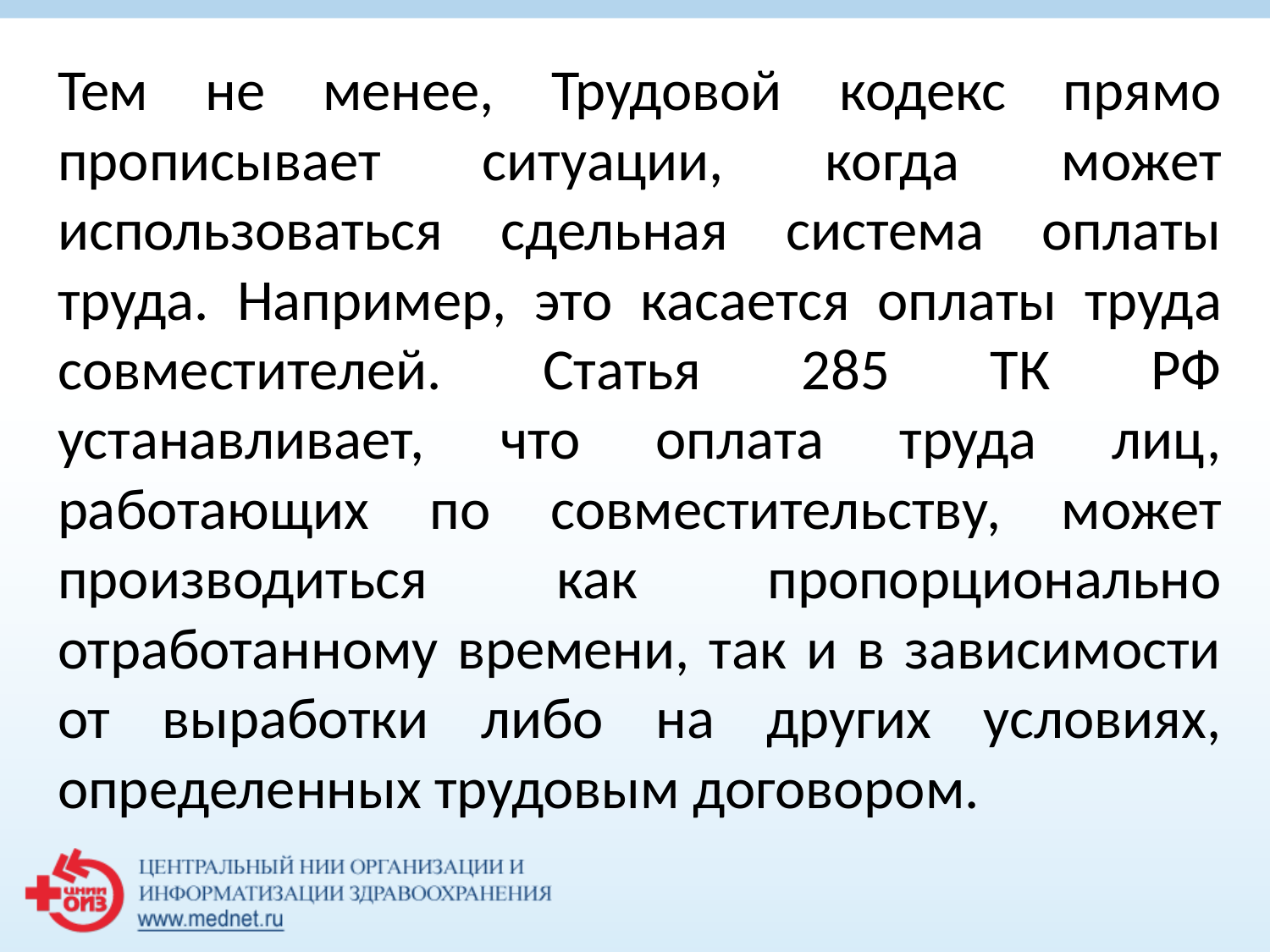

Тем не менее, Трудовой кодекс прямо прописывает ситуации, когда может использоваться сдельная система оплаты труда. Например, это касается оплаты труда совместителей. Статья 285 ТК РФ устанавливает, что оплата труда лиц, работающих по совместительству, может производиться как пропорционально отработанному времени, так и в зависимости от выработки либо на других условиях, определенных трудовым договором.